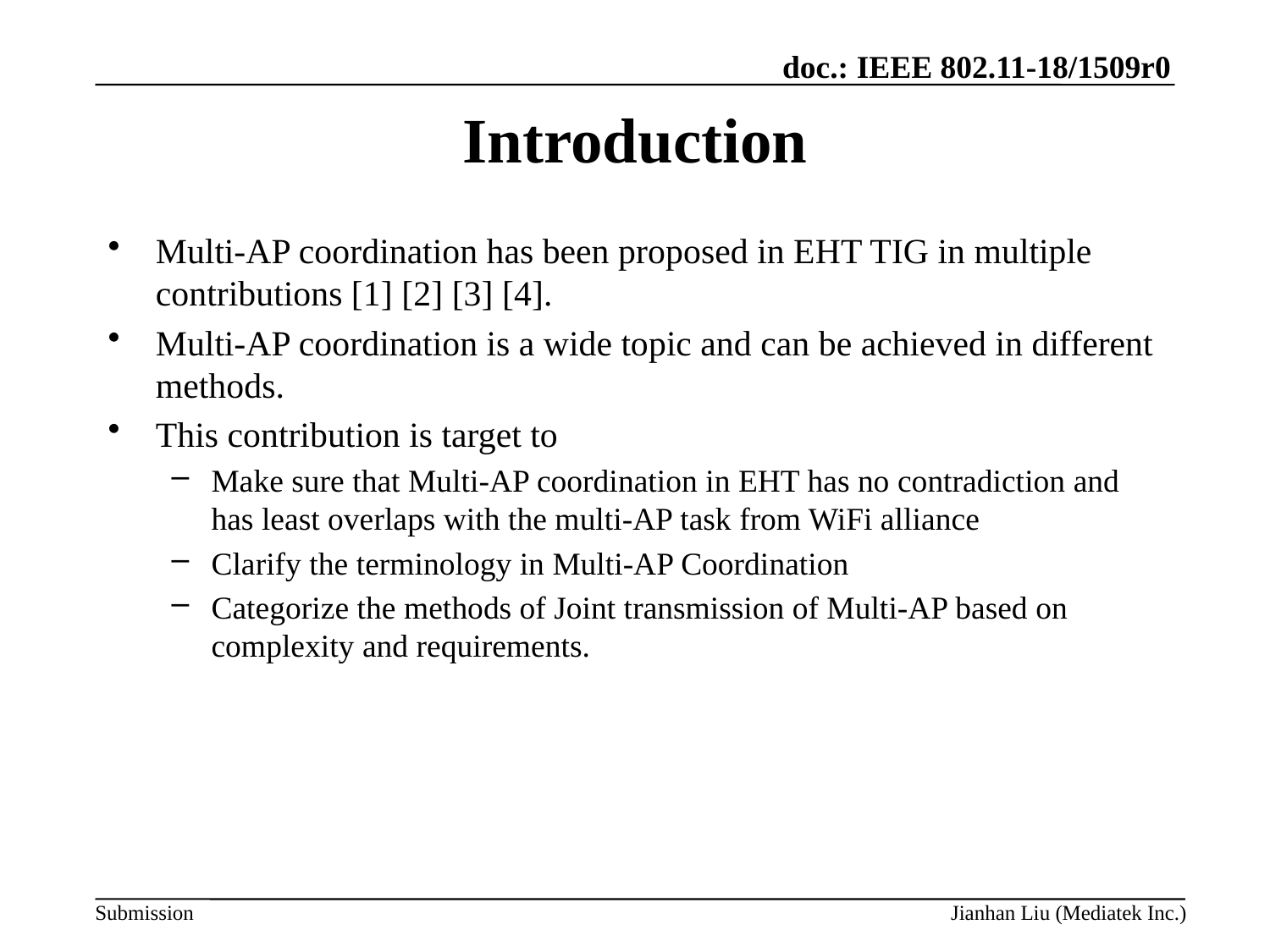

# Introduction
Multi-AP coordination has been proposed in EHT TIG in multiple contributions [1] [2] [3] [4].
Multi-AP coordination is a wide topic and can be achieved in different methods.
This contribution is target to
Make sure that Multi-AP coordination in EHT has no contradiction and has least overlaps with the multi-AP task from WiFi alliance
Clarify the terminology in Multi-AP Coordination
Categorize the methods of Joint transmission of Multi-AP based on complexity and requirements.

Jianhan Liu (Mediatek Inc.)